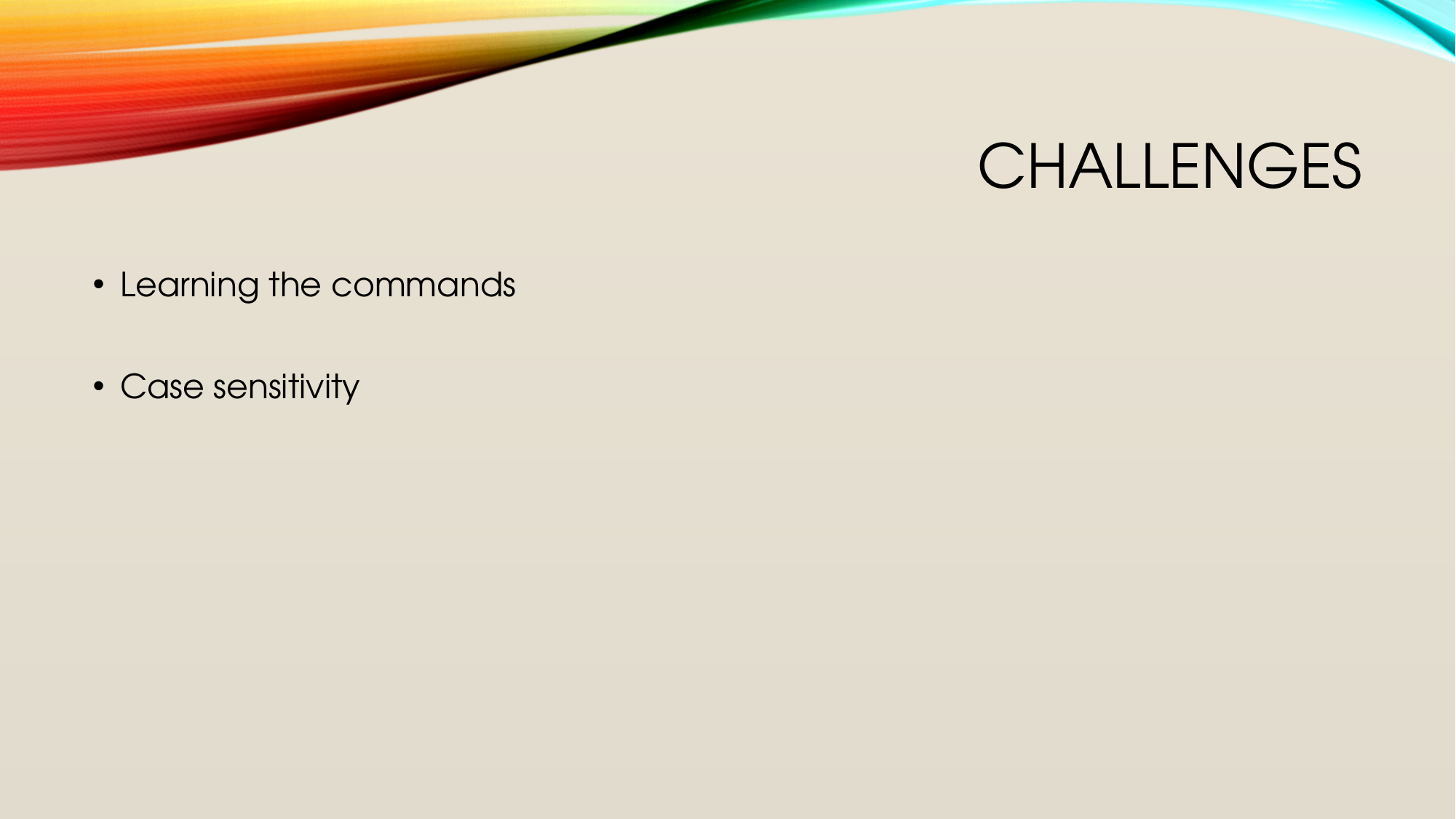

# Challenges
Learning the commands

Case sensitivity